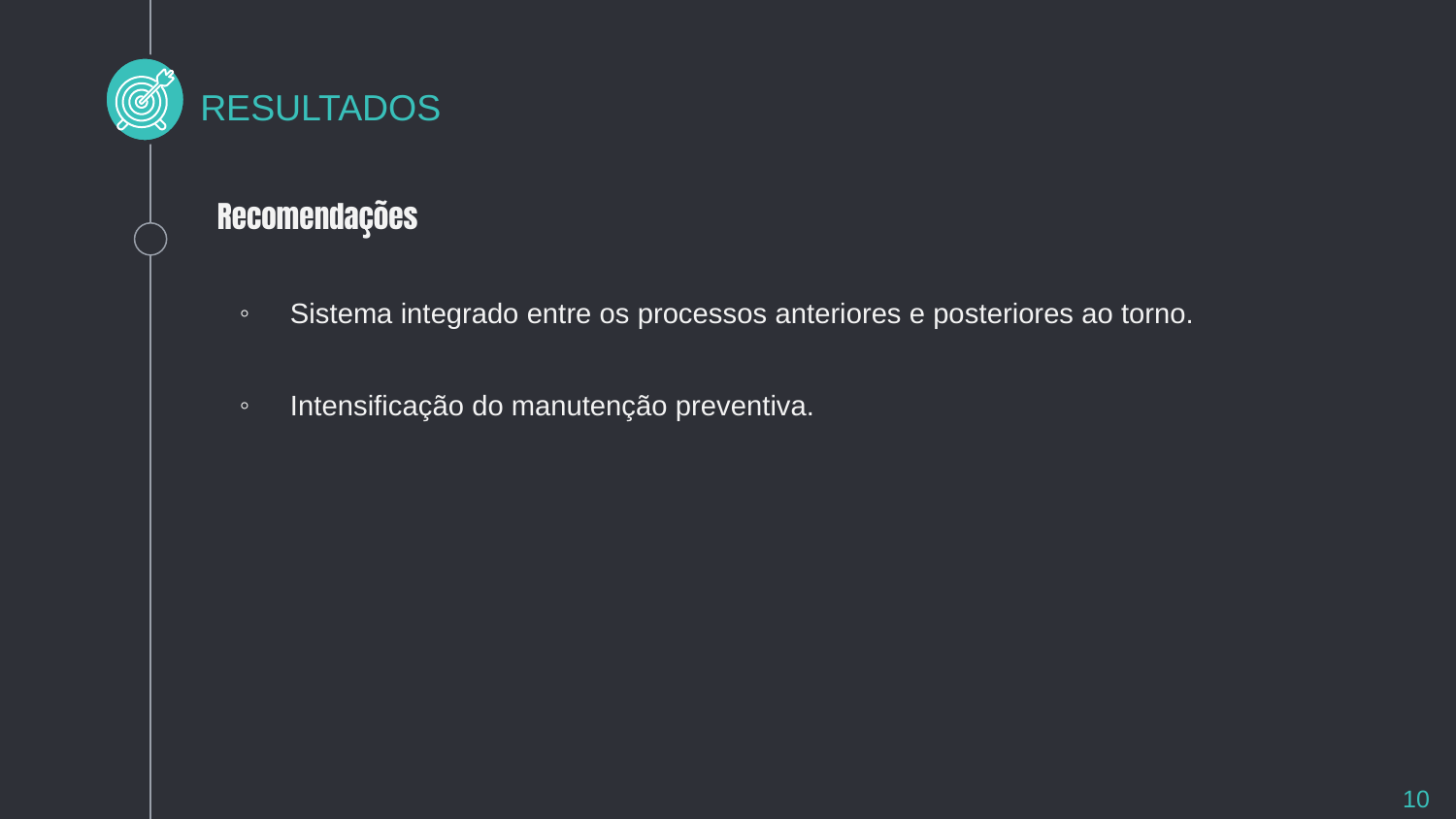

# RESULTADOS
Recomendações

Sistema integrado entre os processos anteriores e posteriores ao torno.

Intensificação do manutenção preventiva.
10